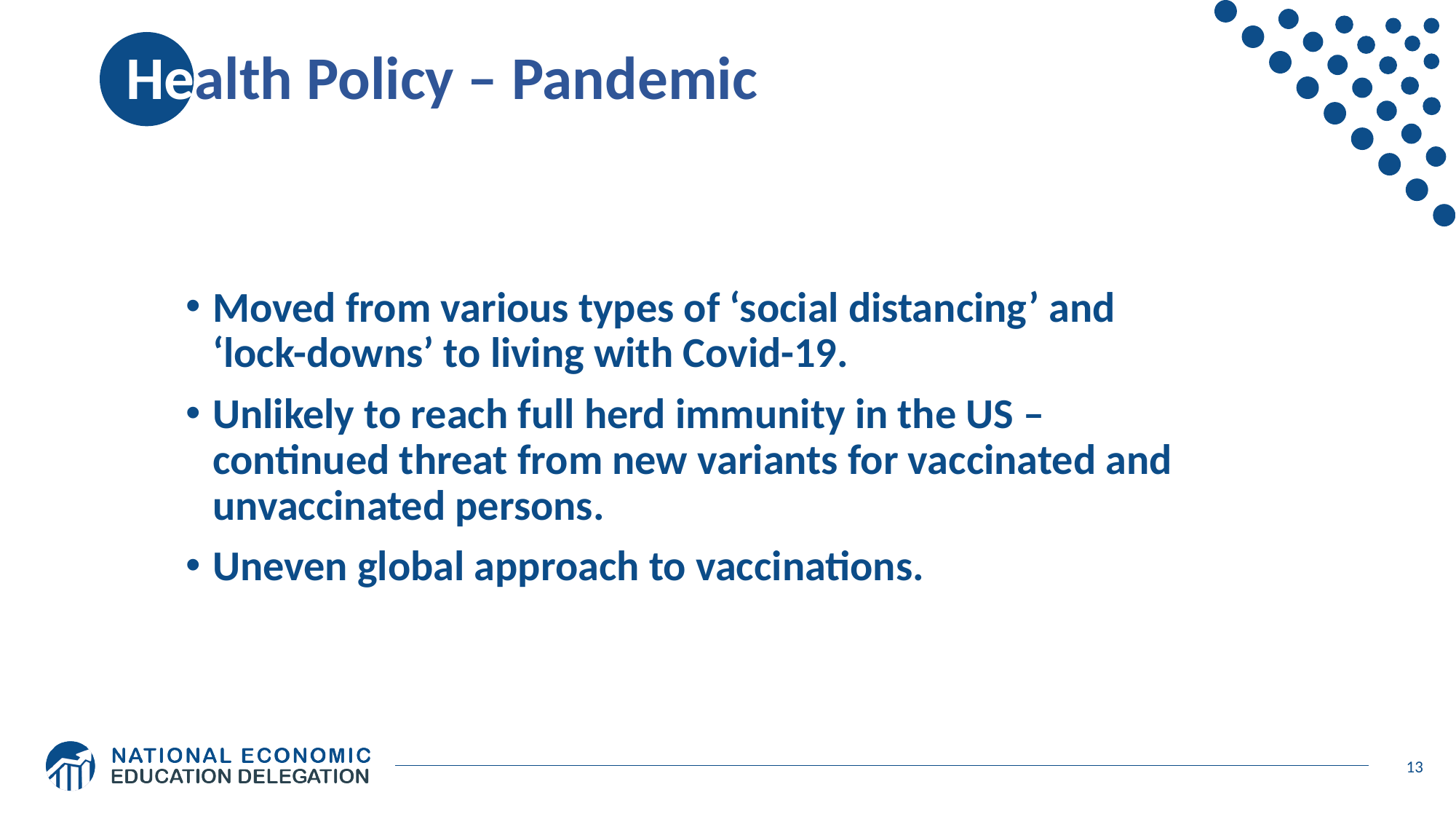

# Health Policy – Pandemic
Moved from various types of ‘social distancing’ and ‘lock-downs’ to living with Covid-19.
Unlikely to reach full herd immunity in the US – continued threat from new variants for vaccinated and unvaccinated persons.
Uneven global approach to vaccinations.
13